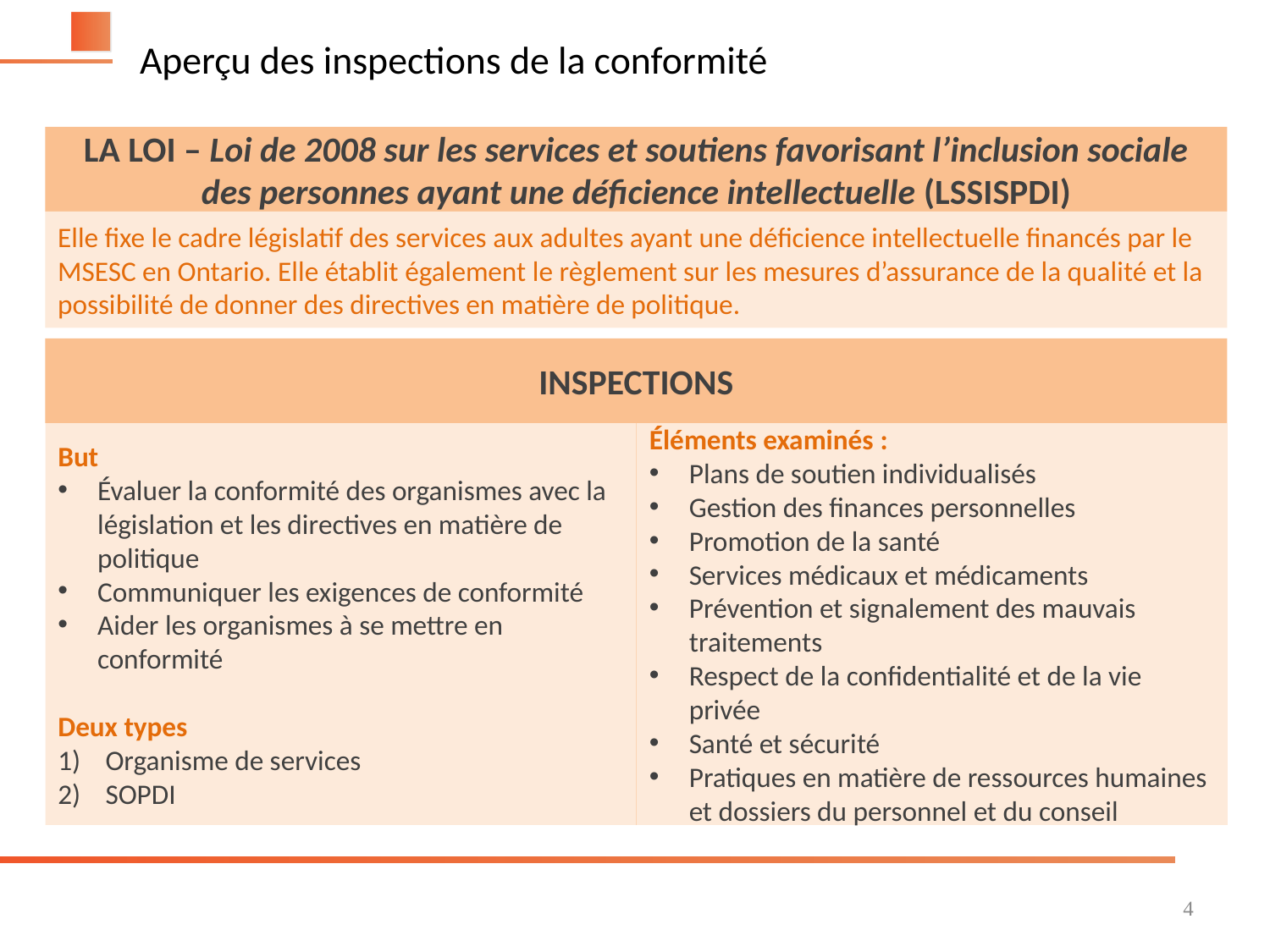

# Aperçu des inspections de la conformité
LA LOI – Loi de 2008 sur les services et soutiens favorisant l’inclusion sociale des personnes ayant une déficience intellectuelle (LSSISPDI)

Elle fixe le cadre législatif des services aux adultes ayant une déficience intellectuelle financés par le MSESC en Ontario. Elle établit également le règlement sur les mesures d’assurance de la qualité et la possibilité de donner des directives en matière de politique.
INSPECTIONS

But
Évaluer la conformité des organismes avec la législation et les directives en matière de politique
Communiquer les exigences de conformité
Aider les organismes à se mettre en conformité

Deux types
Organisme de services
SOPDI

Éléments examinés :
Plans de soutien individualisés
Gestion des finances personnelles
Promotion de la santé
Services médicaux et médicaments
Prévention et signalement des mauvais traitements
Respect de la confidentialité et de la vie privée
Santé et sécurité
Pratiques en matière de ressources humaines et dossiers du personnel et du conseil
4